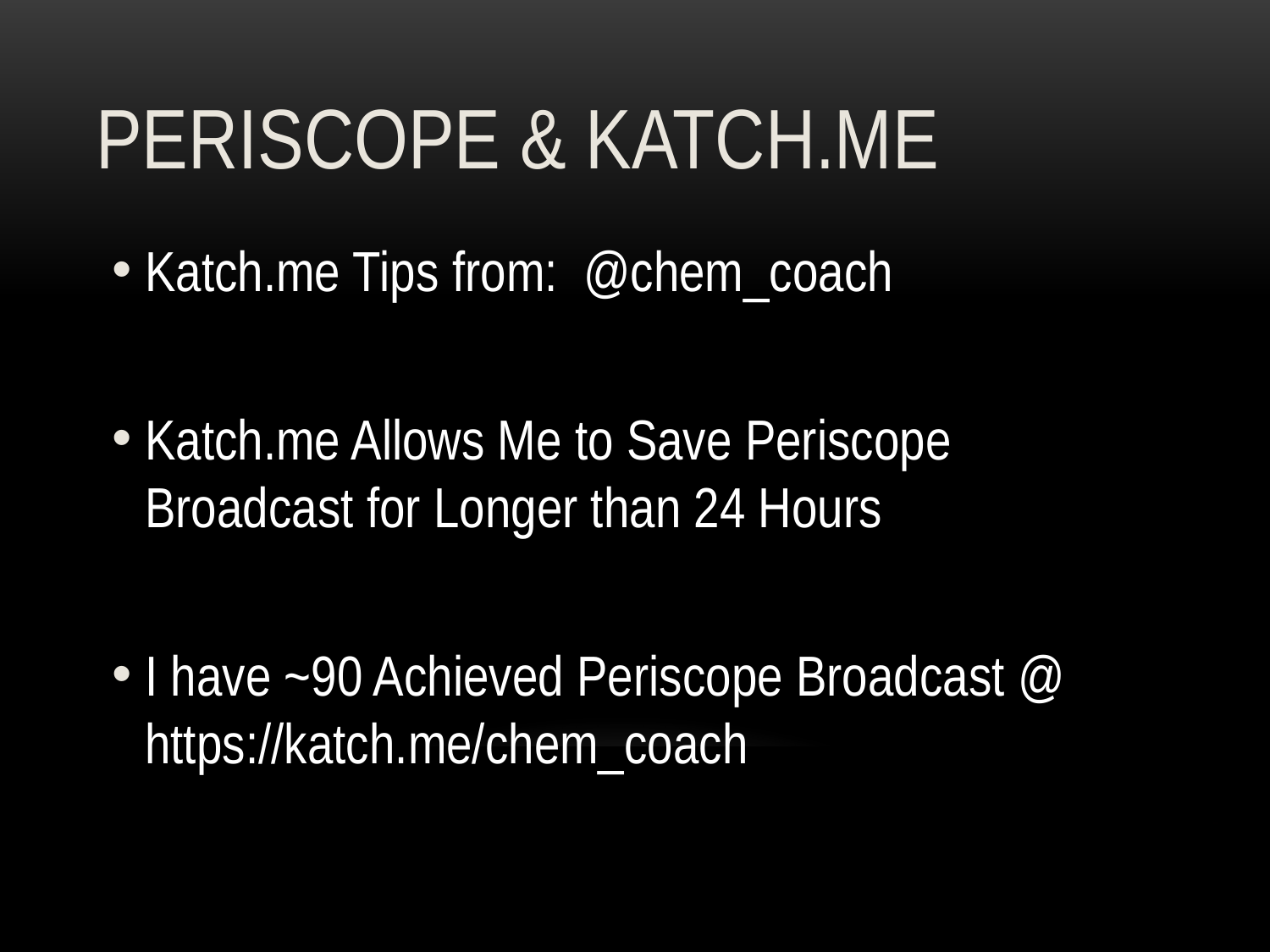

# PERISCOPE & KATCH.ME
Katch.me Tips from:  @chem_coach

Katch.me Allows Me to Save Periscope Broadcast for Longer than 24 Hours

I have ~90 Achieved Periscope Broadcast @ https://katch.me/chem_coach